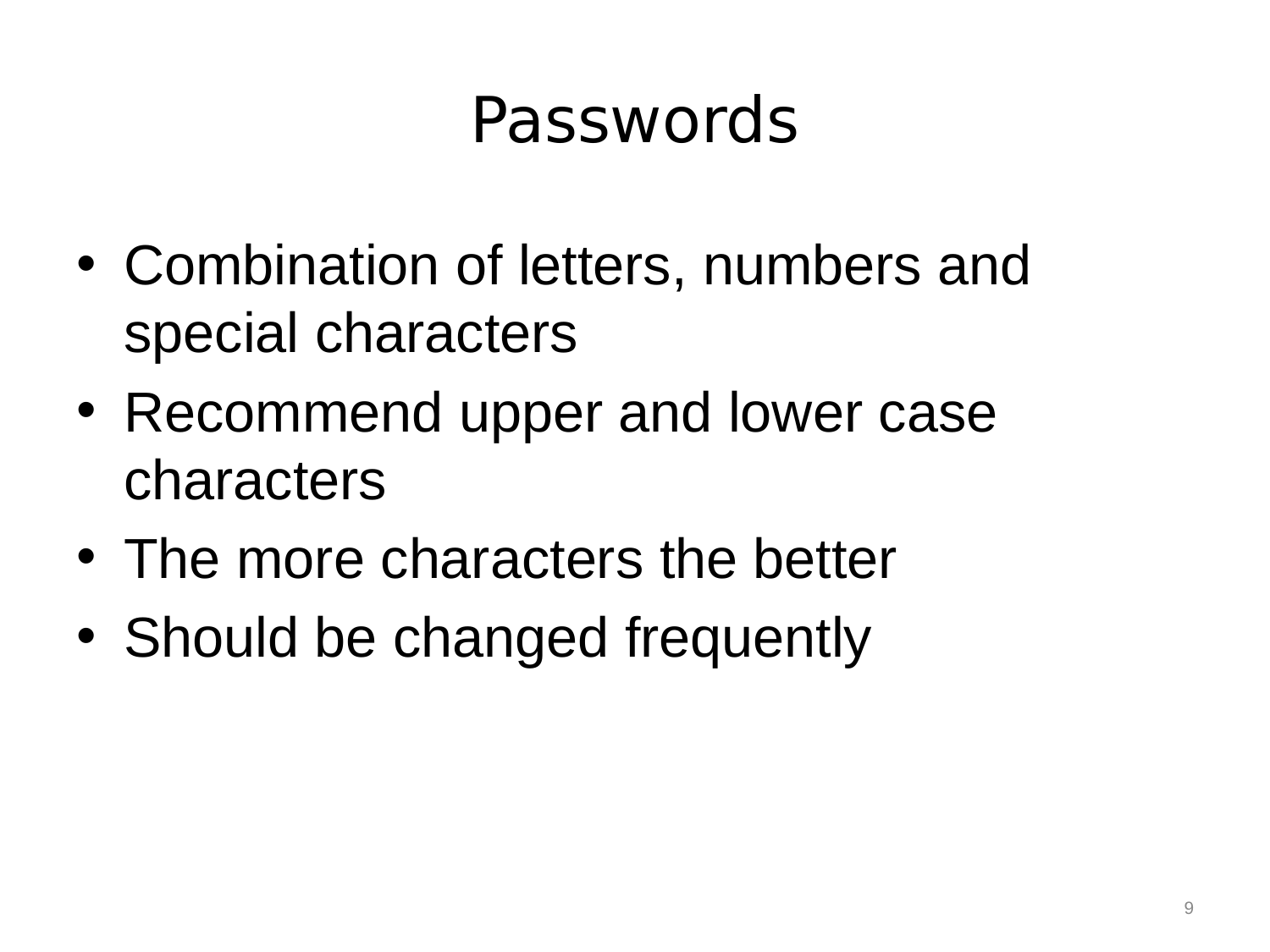

# Passwords
Combination of letters, numbers and special characters
Recommend upper and lower case characters
The more characters the better
Should be changed frequently
9